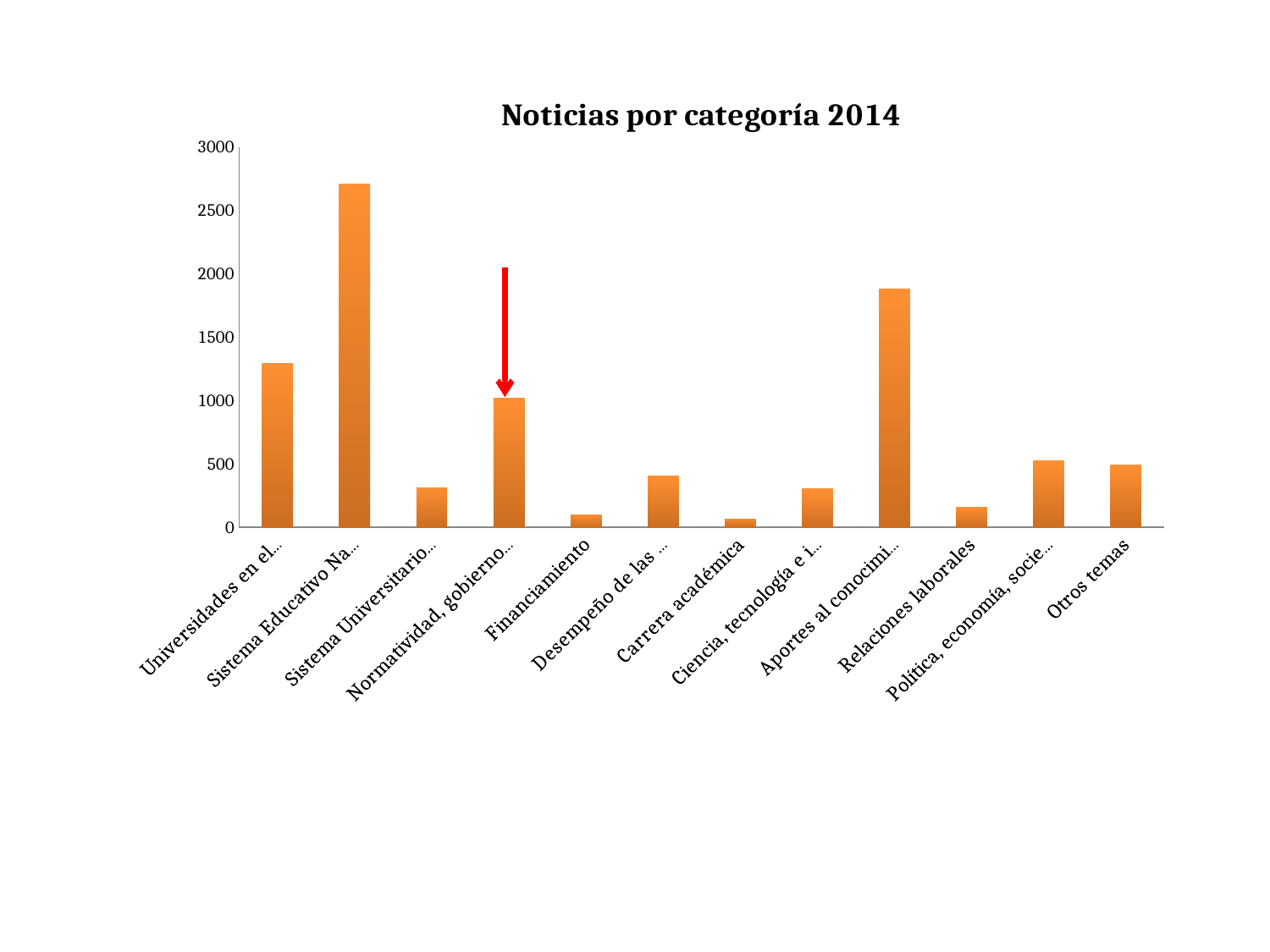

### Chart: Noticias por categoría 2014

| Category |  |
|---|---|
| Universidades en el mundo | 1293.0 |
| Sistema Educativo Nacional | 2707.0 |
| Sistema Universitario Méxicano | 313.0 |
| Normatividad, gobierno y gestión | 1020.0 |
| Financiamiento | 95.0 |
| Desempeño de las UPMs | 408.0 |
| Carrera académica | 64.0 |
| Ciencia, tecnología e innovación | 308.0 |
| Aportes al conocimiento | 1883.0 |
| Relaciones laborales | 156.0 |
| Política, economía, sociedad y cultura | 528.0 |
| Otros temas | 495.0 |